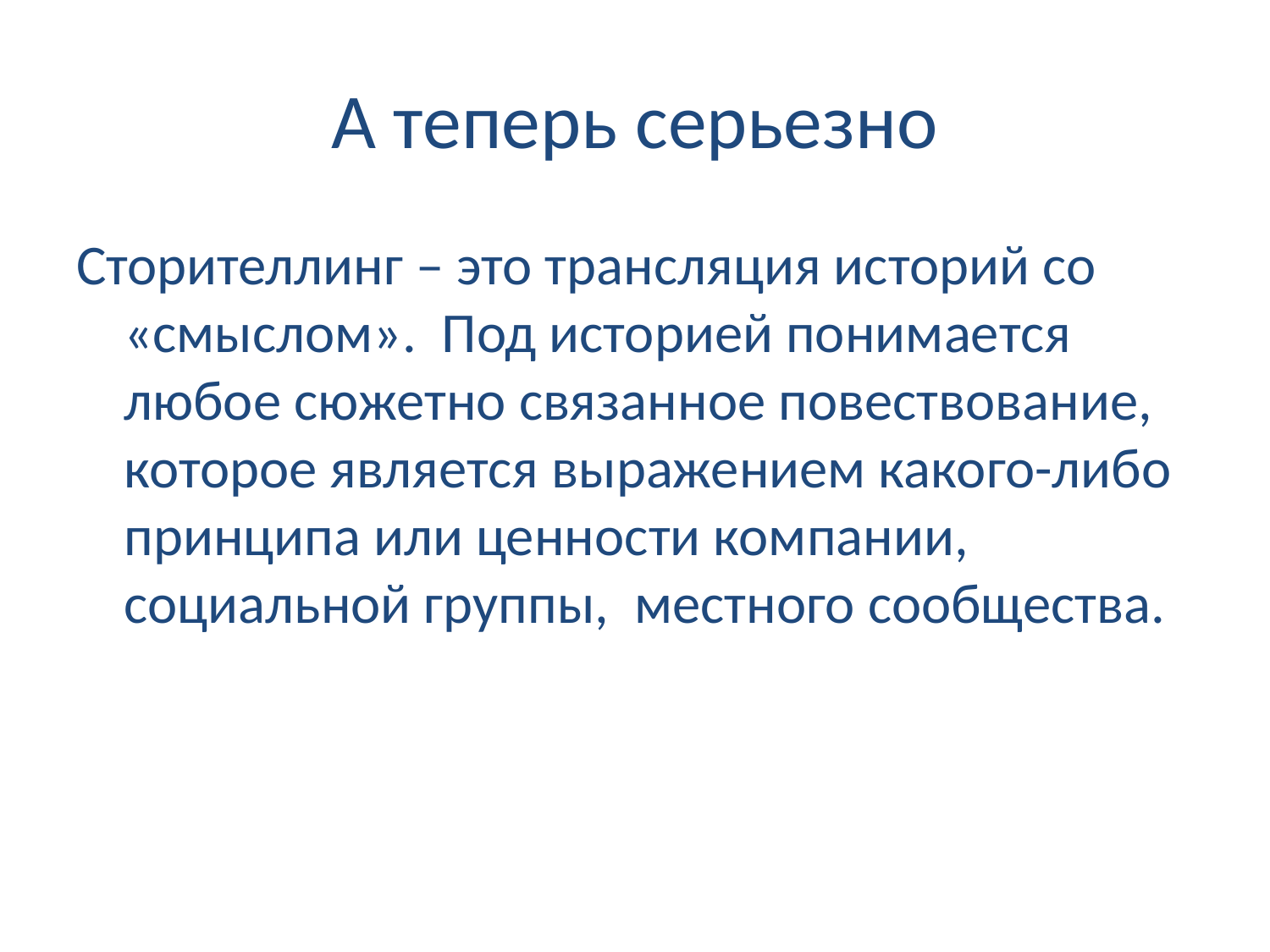

# А теперь серьезно
Cторителлинг – это трансляция историй со «смыслом».  Под историей понимается любое сюжетно связанное повествование, которое является выражением какого-либо принципа или ценности компании,  социальной группы,  местного сообщества.